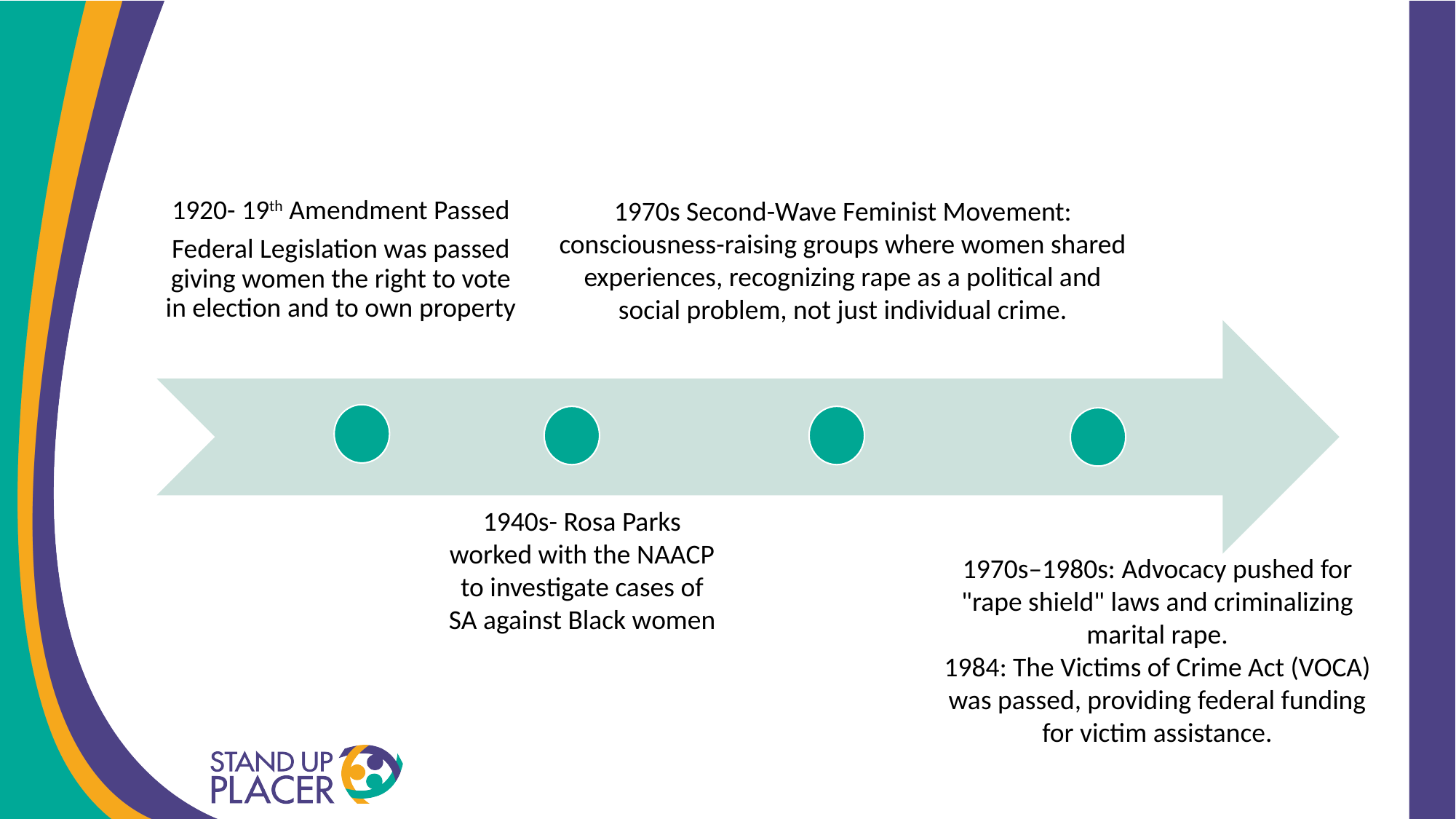

1970s Second-Wave Feminist Movement: consciousness-raising groups where women shared experiences, recognizing rape as a political and social problem, not just individual crime.

1920- 19th Amendment Passed
Federal Legislation was passed giving women the right to vote in election and to own property

1940s- Rosa Parks worked with the NAACP to investigate cases of SA against Black women
1970s–1980s: Advocacy pushed for "rape shield" laws and criminalizing marital rape.
1984: The Victims of Crime Act (VOCA) was passed, providing federal funding for victim assistance.